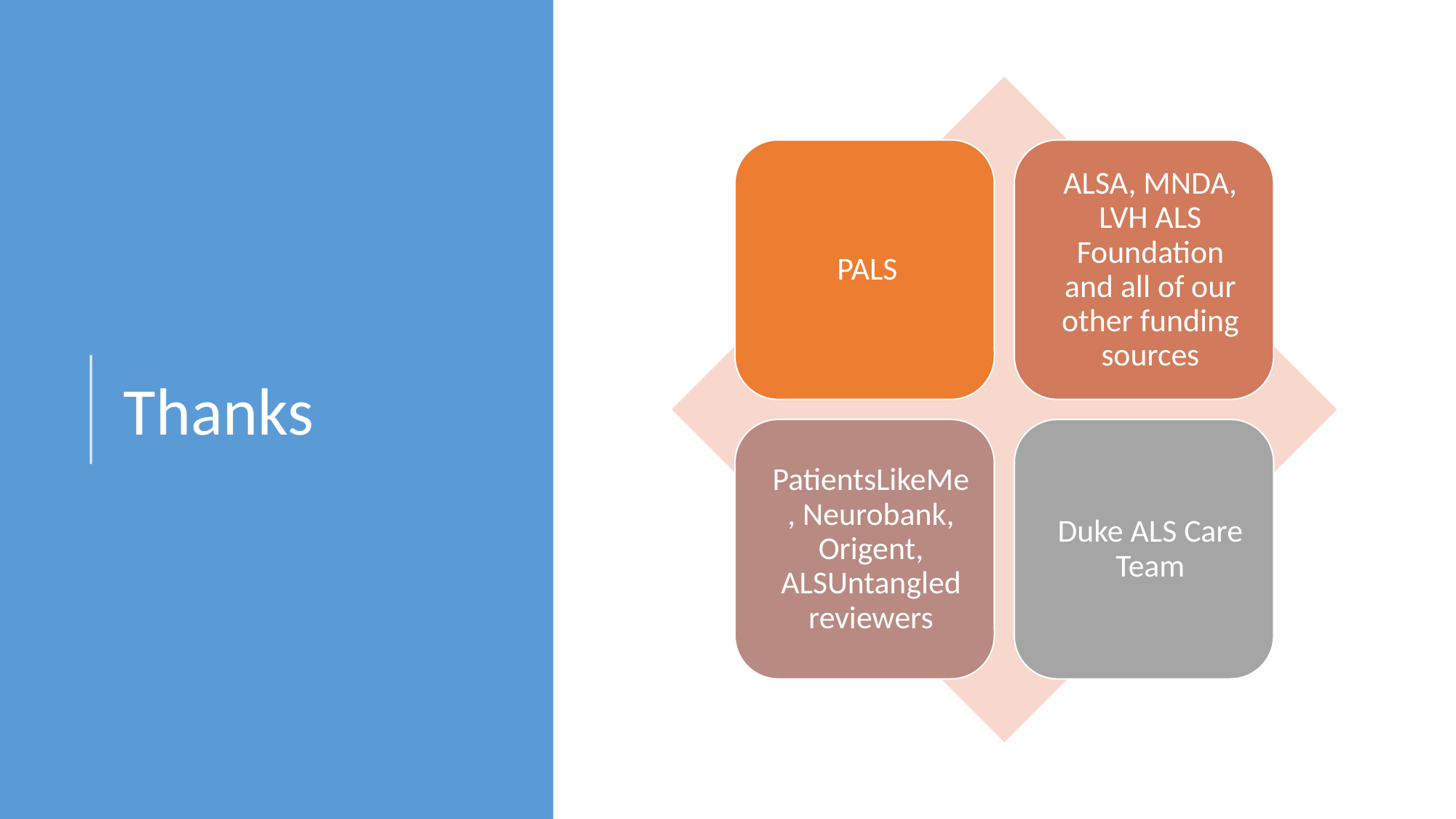

PALS
ALSA, MNDA, LVH ALS Foundation and all of our other funding sources
PatientsLikeMe, Neurobank, Origent, ALSUntangled reviewers
Duke ALS Care Team
# Thanks